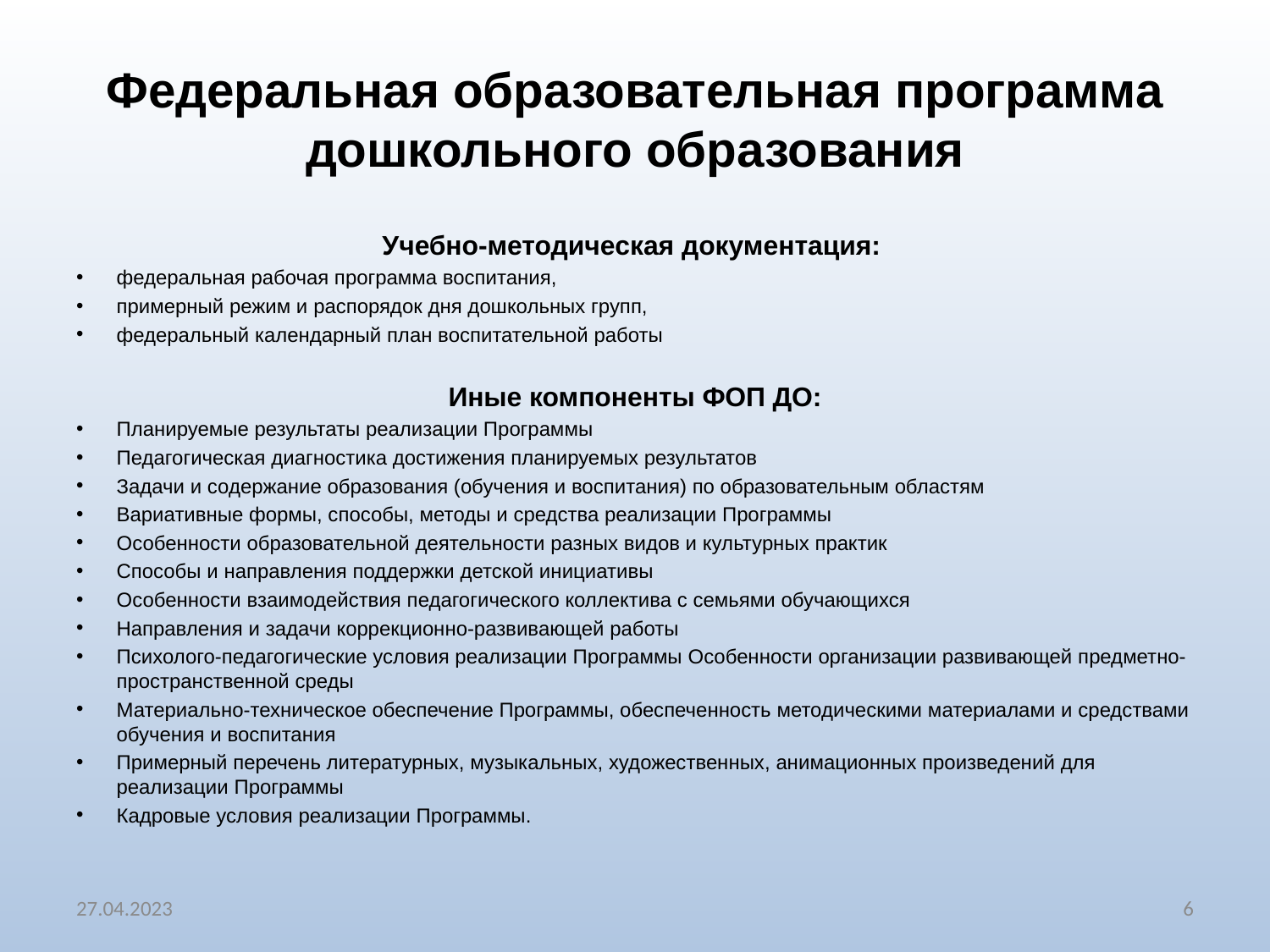

# Федеральная образовательная программа дошкольного образования
Учебно-методическая документация:
федеральная рабочая программа воспитания,
примерный режим и распорядок дня дошкольных групп,
федеральный календарный план воспитательной работы

Иные компоненты ФОП ДО:
Планируемые результаты реализации Программы
Педагогическая диагностика достижения планируемых результатов
Задачи и содержание образования (обучения и воспитания) по образовательным областям
Вариативные формы, способы, методы и средства реализации Программы
Особенности образовательной деятельности разных видов и культурных практик
Способы и направления поддержки детской инициативы
Особенности взаимодействия педагогического коллектива с семьями обучающихся
Направления и задачи коррекционно-развивающей работы
Психолого-педагогические условия реализации Программы Особенности организации развивающей предметно-пространственной среды
Материально-техническое обеспечение Программы, обеспеченность методическими материалами и средствами обучения и воспитания
Примерный перечень литературных, музыкальных, художественных, анимационных произведений для реализации Программы
Кадровые условия реализации Программы.

27.04.2023
6